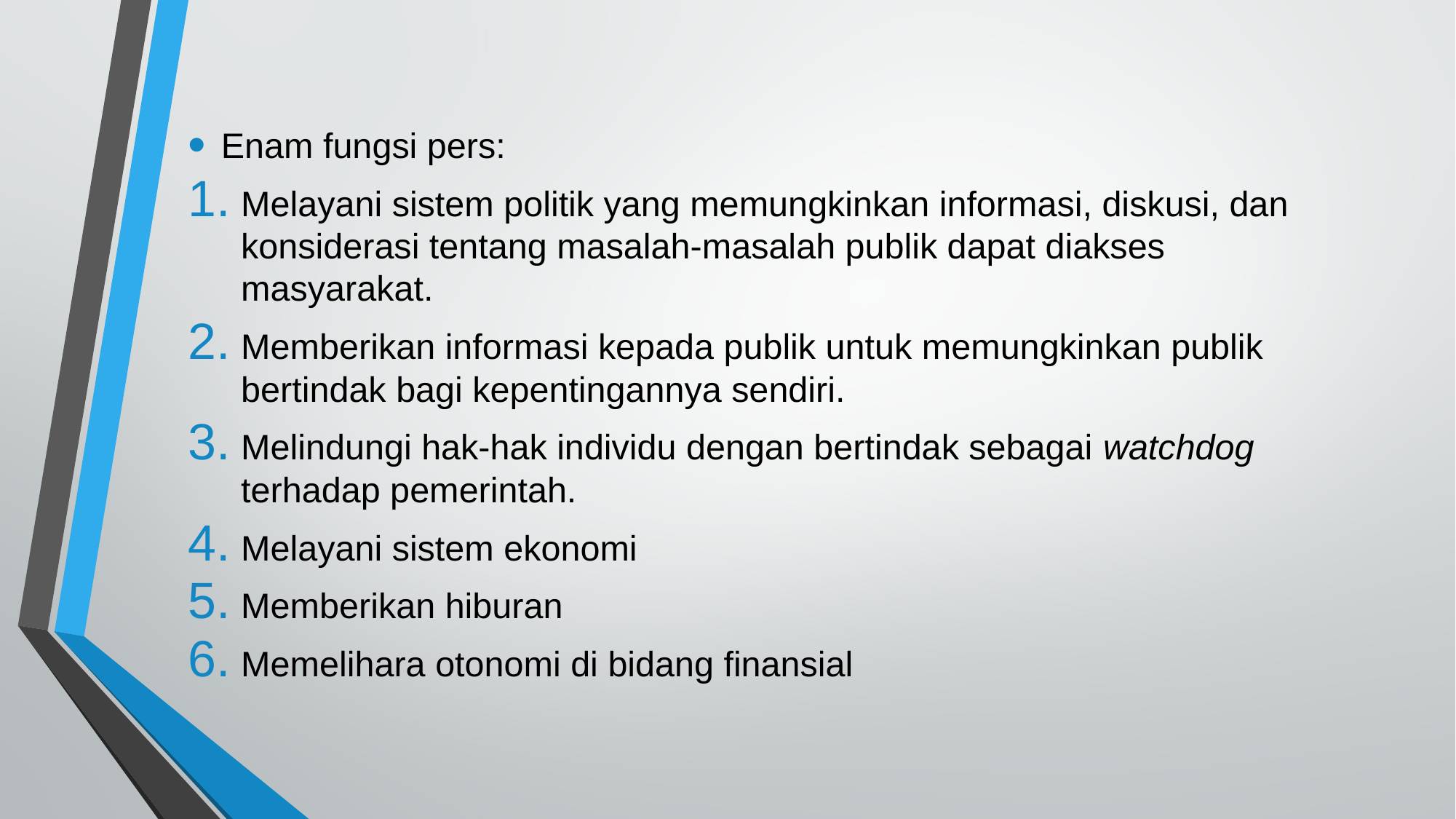

Enam fungsi pers:
Melayani sistem politik yang memungkinkan informasi, diskusi, dan konsiderasi tentang masalah-masalah publik dapat diakses masyarakat.
Memberikan informasi kepada publik untuk memungkinkan publik bertindak bagi kepentingannya sendiri.
Melindungi hak-hak individu dengan bertindak sebagai watchdog terhadap pemerintah.
Melayani sistem ekonomi
Memberikan hiburan
Memelihara otonomi di bidang finansial